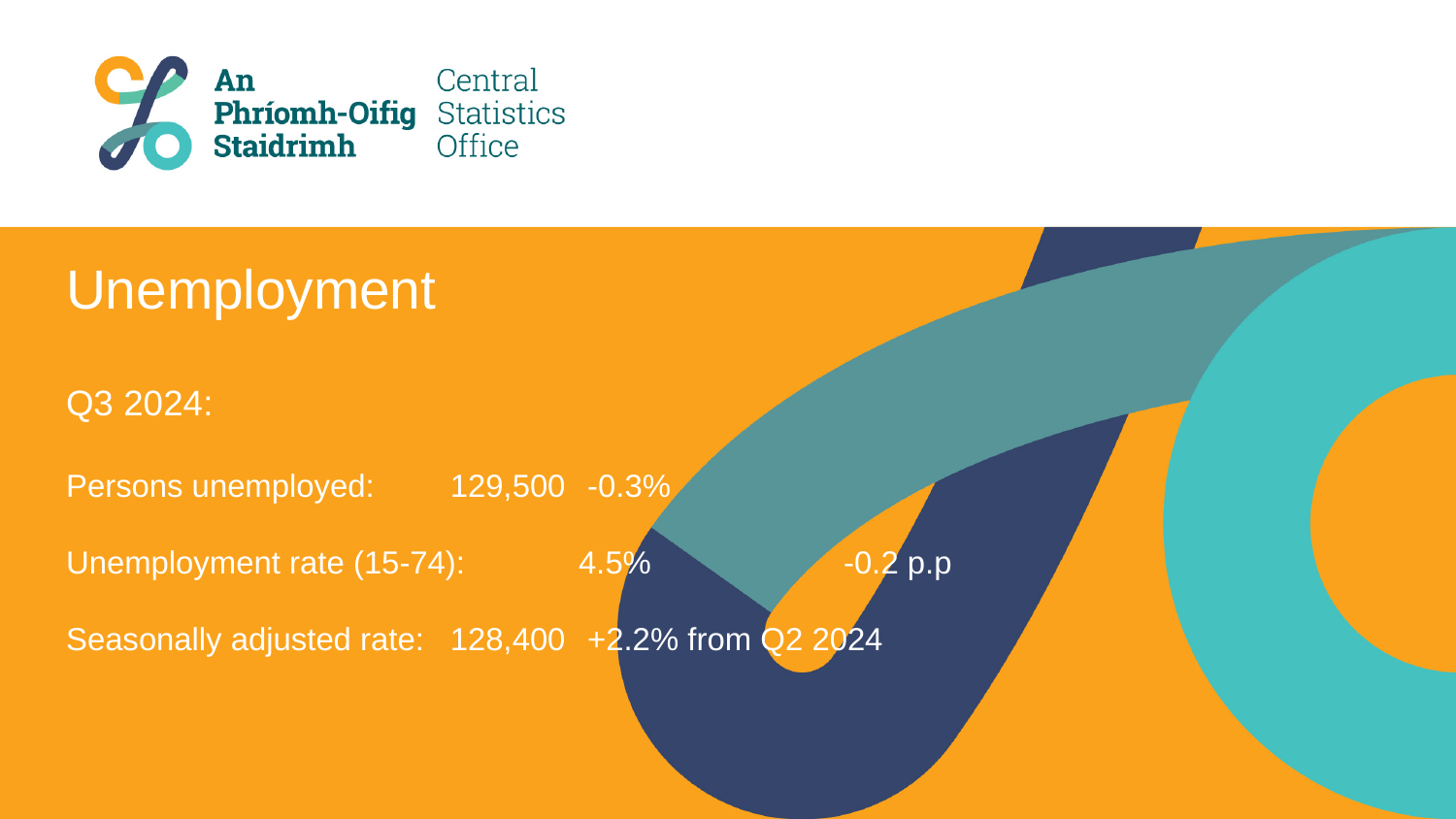

# Unemployment Q3 2024: Persons unemployed: 	129,500		 -0.3% Unemployment rate (15-74): 	4.5%		 -0.2 p.p Seasonally adjusted rate: 	128,400		 +2.2% from Q2 2024